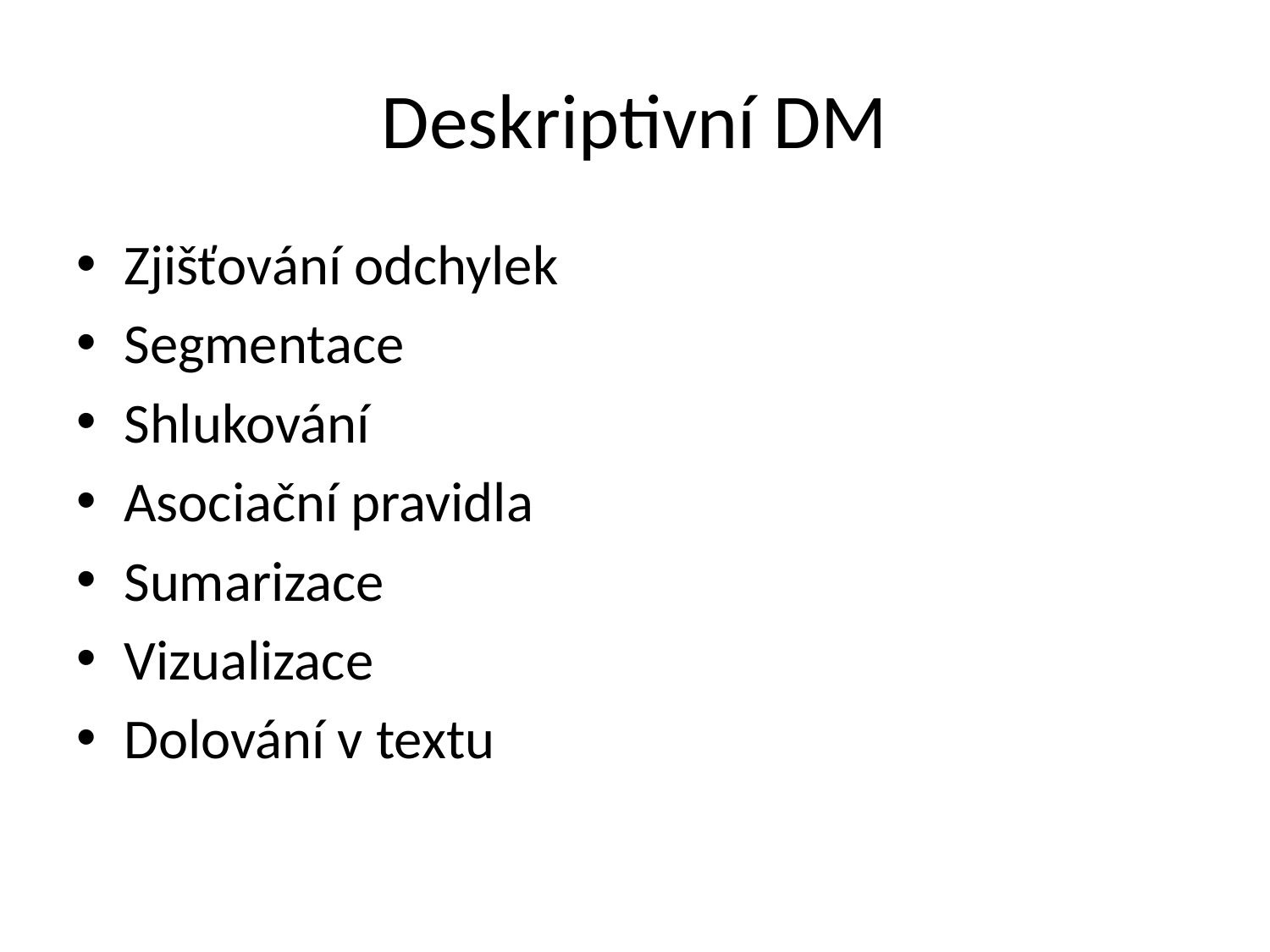

# Deskriptivní DM
Zjišťování odchylek
Segmentace
Shlukování
Asociační pravidla
Sumarizace
Vizualizace
Dolování v textu